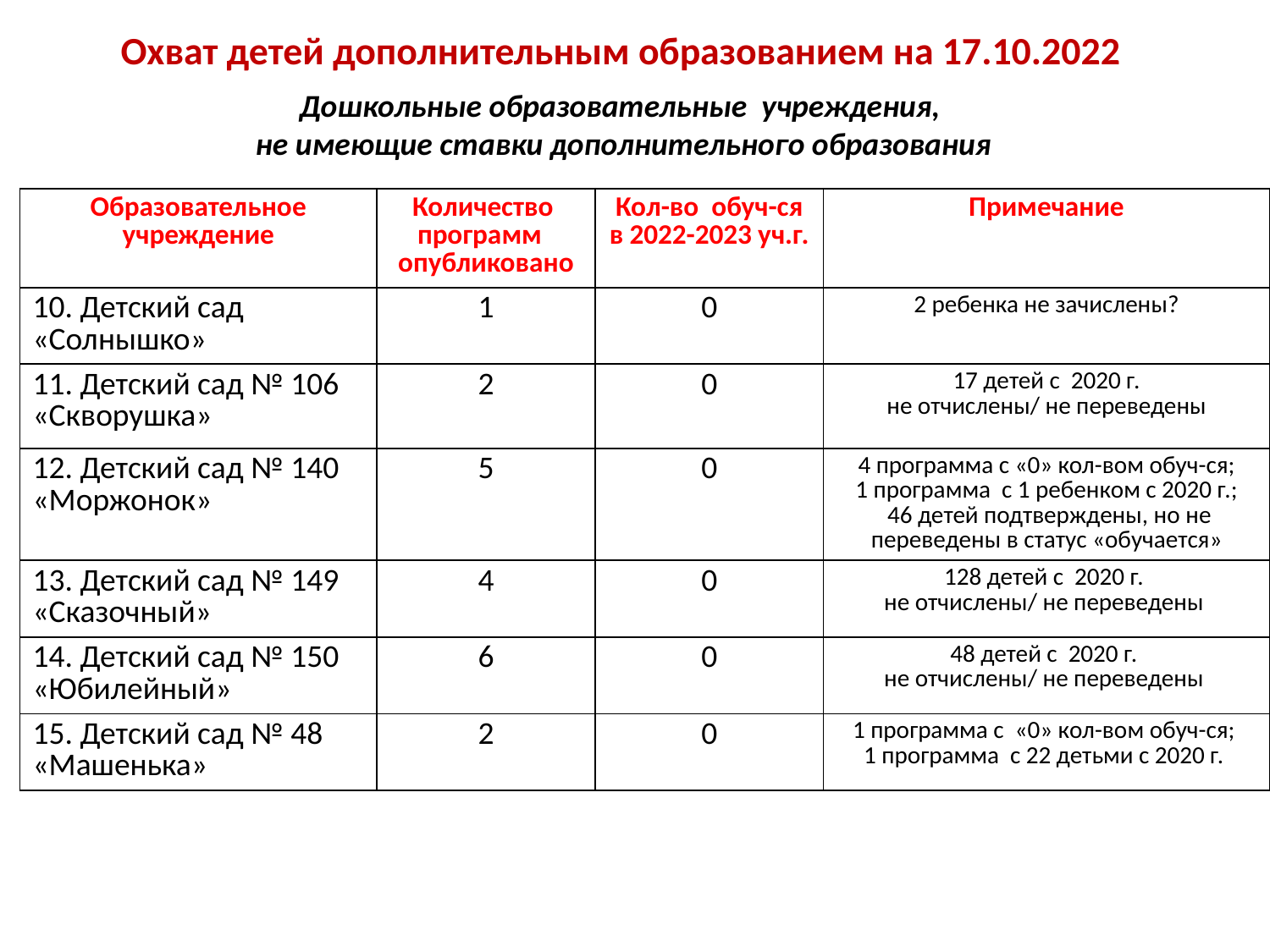

Охват детей дополнительным образованием на 17.10.2022
Дошкольные образовательные  учреждения,
 не имеющие ставки дополнительного образования
| Образовательное учреждение | Количество программ опубликовано | Кол-во обуч-ся в 2022-2023 уч.г. | Примечание |
| --- | --- | --- | --- |
| 10. Детский сад «Солнышко» | 1 | 0 | 2 ребенка не зачислены? |
| 11. Детский сад № 106 «Скворушка» | 2 | 0 | 17 детей с 2020 г. не отчислены/ не переведены |
| 12. Детский сад № 140 «Моржонок» | 5 | 0 | 4 программа с «0» кол-вом обуч-ся; 1 программа с 1 ребенком с 2020 г.; 46 детей подтверждены, но не переведены в статус «обучается» |
| 13. Детский сад № 149 «Сказочный» | 4 | 0 | 128 детей с 2020 г. не отчислены/ не переведены |
| 14. Детский сад № 150 «Юбилейный» | 6 | 0 | 48 детей с 2020 г. не отчислены/ не переведены |
| 15. Детский сад № 48 «Машенька» | 2 | 0 | 1 программа с «0» кол-вом обуч-ся; 1 программа с 22 детьми с 2020 г. |